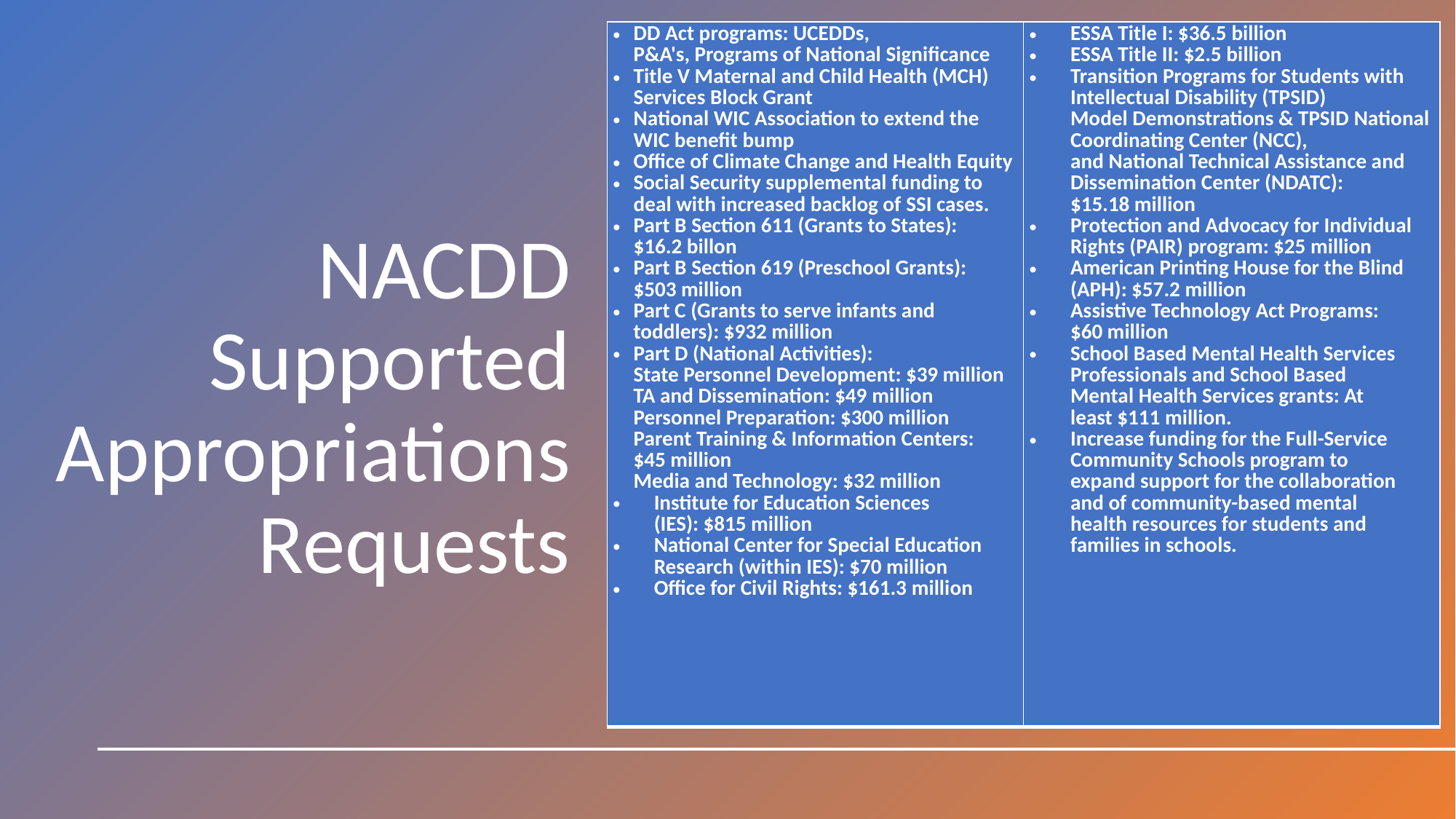

| DD Act programs: UCEDDs, P&A's, Programs of National Significance​ Title V Maternal and Child Health (MCH) Services Block Grant ​ National WIC Association to extend the WIC benefit bump  Office of Climate Change and Health Equity ​ Social Security supplemental funding to deal with increased backlog of SSI cases. ​ Part B Section 611 (Grants to States): $16.2 billon​ Part B Section 619 (Preschool Grants): $503 million​ Part C (Grants to serve infants and toddlers): $932 million​ Part D (National Activities):​ State Personnel Development: $39 million​ TA and Dissemination: $49 million ​Personnel Preparation: $300 million ​Parent Training & Information Centers: $45 million Media and Technology: $32 million​ Institute for Education Sciences (IES): $815 million  National Center for Special Education Research (within IES): $70 million  Office for Civil Rights: $161.3 million | ESSA Title I: $36.5 billion  ESSA Title II: $2.5 billion  Transition Programs for Students with Intellectual Disability (TPSID) Model Demonstrations & TPSID National Coordinating Center (NCC), and National Technical Assistance and Dissemination Center (NDATC): $15.18 million​ Protection and Advocacy for Individual Rights (PAIR) program: $25 million​ American Printing House for the Blind (APH): $57.2 million​ Assistive Technology Act Programs: $60 million​ School Based Mental Health Services Professionals and School Based Mental Health Services grants: At least $111 million.​ Increase funding for the Full-Service Community Schools program to expand support for the collaboration and of community-based mental health resources for students and families in schools.  ​ ​ |
| --- | --- |

# NACDD Supported Appropriations Requests